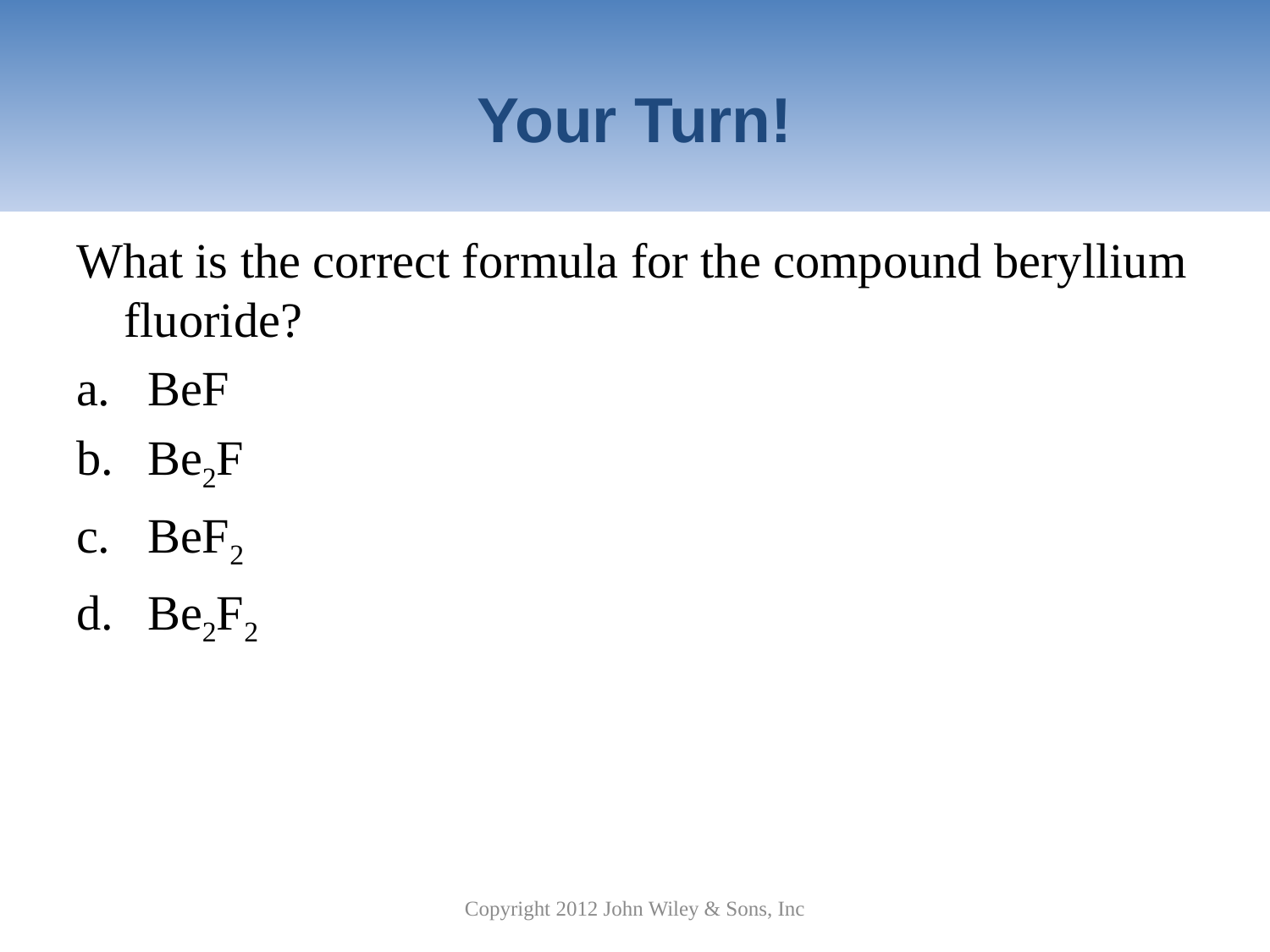

# Your Turn!
What is the correct formula for the compound beryllium fluoride?
BeF
Be2F
BeF2
Be2F2
Copyright 2012 John Wiley & Sons, Inc